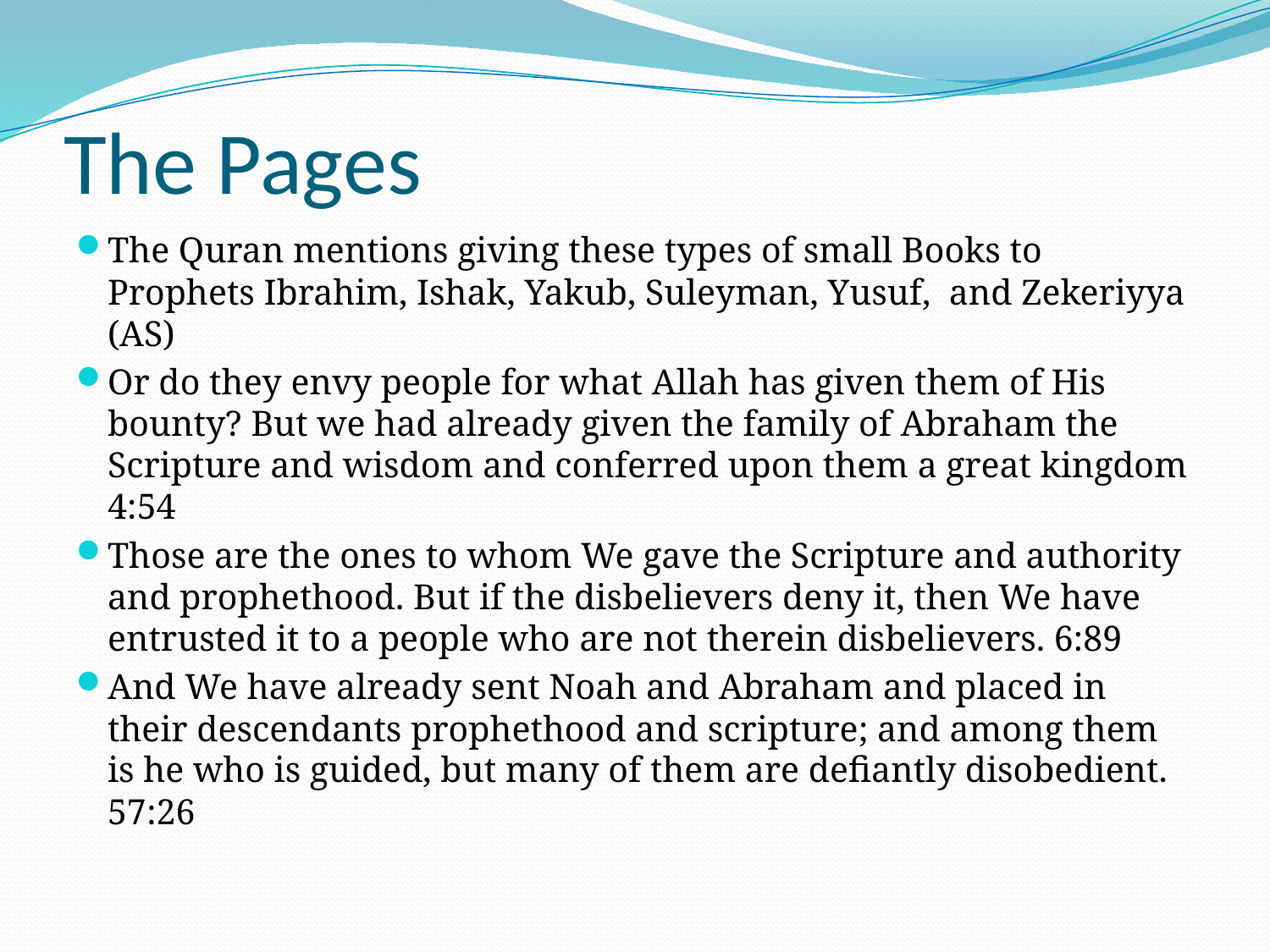

# The Pages
The Quran mentions giving these types of small Books to Prophets Ibrahim, Ishak, Yakub, Suleyman, Yusuf,  and Zekeriyya (AS)
Or do they envy people for what Allah has given them of His bounty? But we had already given the family of Abraham the Scripture and wisdom and conferred upon them a great kingdom 4:54
Those are the ones to whom We gave the Scripture and authority and prophethood. But if the disbelievers deny it, then We have entrusted it to a people who are not therein disbelievers. 6:89
And We have already sent Noah and Abraham and placed in their descendants prophethood and scripture; and among them is he who is guided, but many of them are defiantly disobedient. 57:26